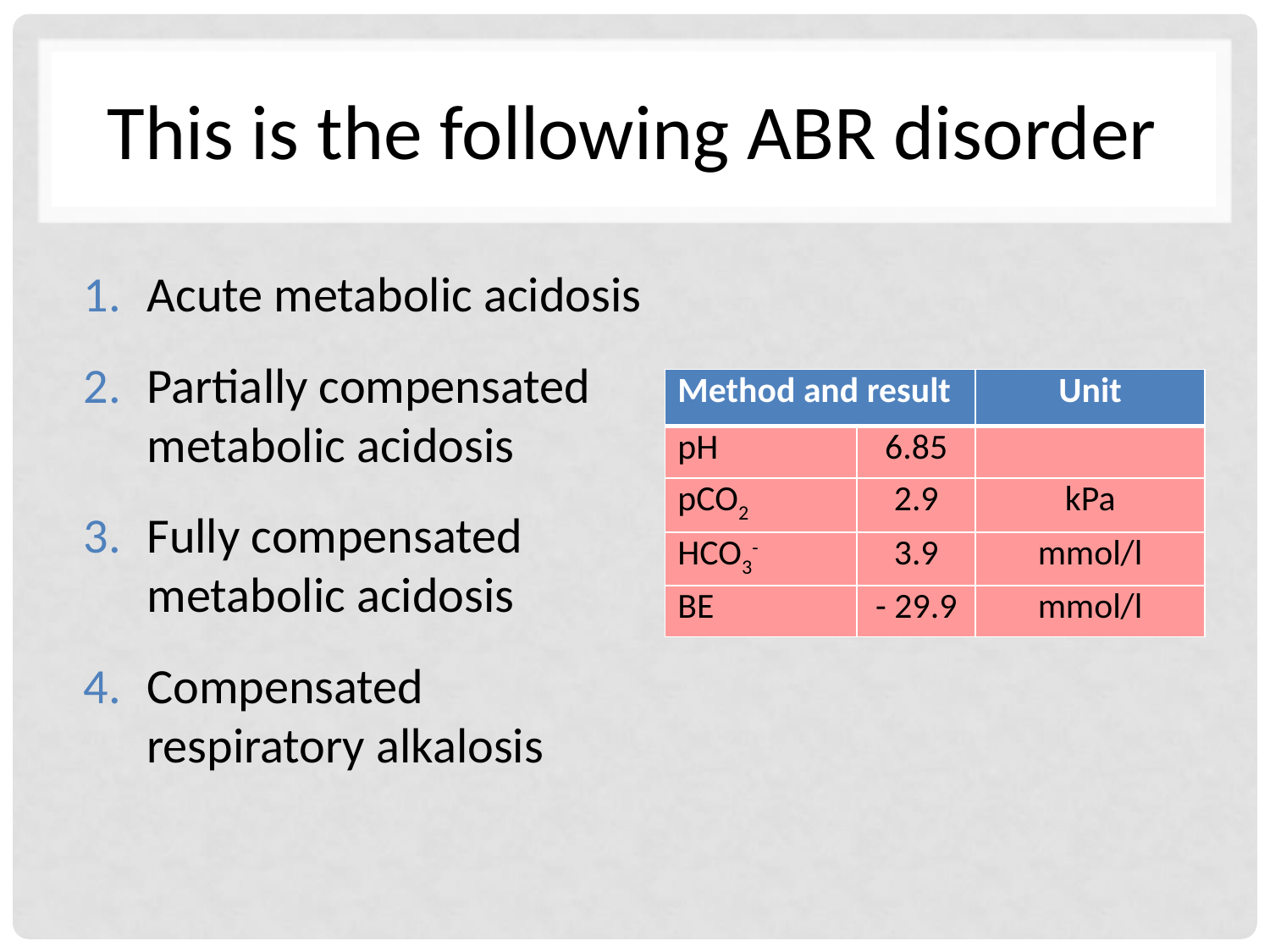

# This is the following ABR disorder
Acute metabolic acidosis
Partially compensated metabolic acidosis
Fully compensated metabolic acidosis
Compensated respiratory alkalosis
| Method and result |  | Unit |
| --- | --- | --- |
| pH | 6.85 |  |
| pCO2 | 2.9 | kPa |
| HCO3- | 3.9 | mmol/l |
| BE | - 29.9 | mmol/l |